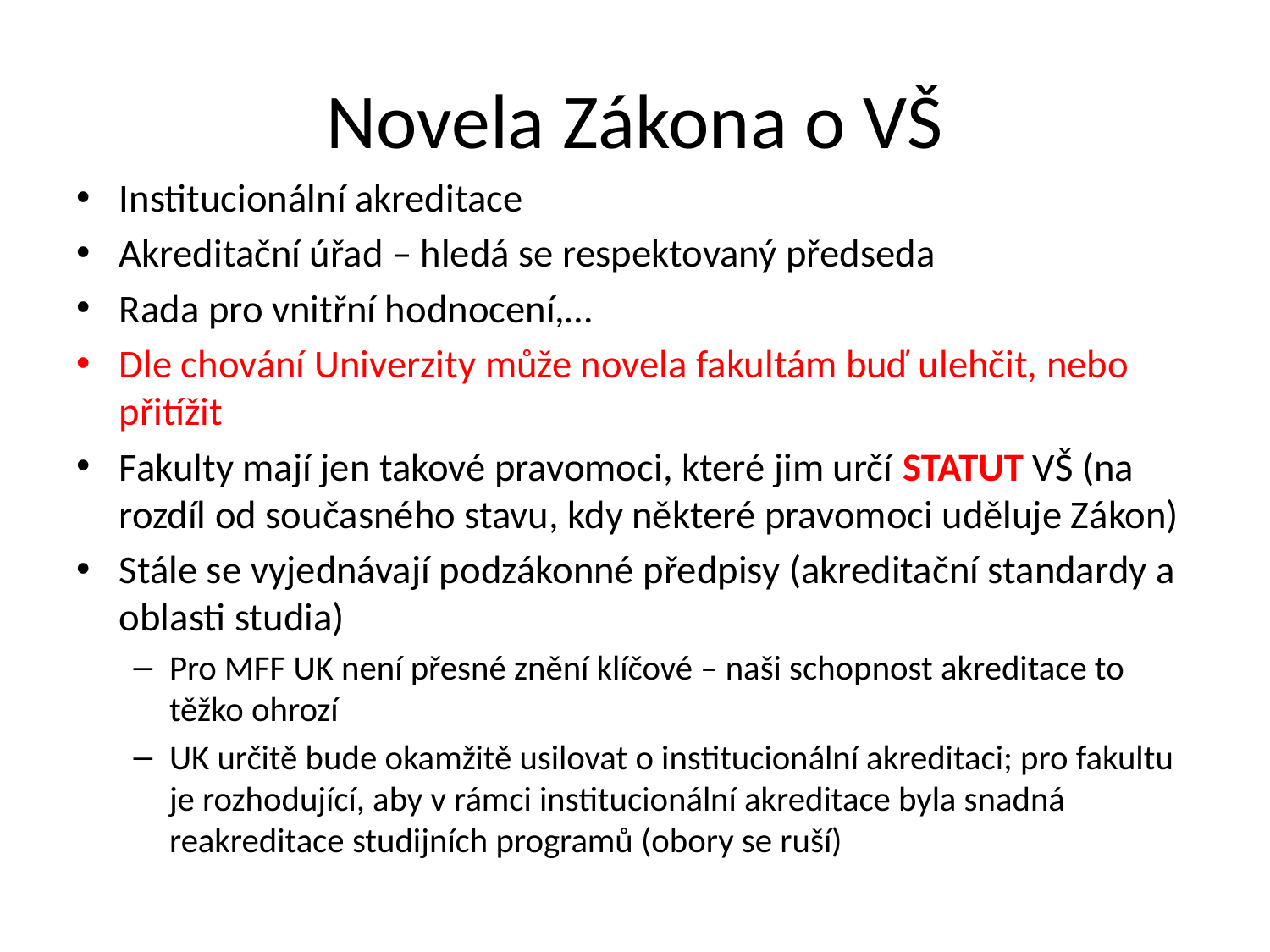

# Novela Zákona o VŠ
Institucionální akreditace
Akreditační úřad – hledá se respektovaný předseda
Rada pro vnitřní hodnocení,…
Dle chování Univerzity může novela fakultám buď ulehčit, nebo přitížit
Fakulty mají jen takové pravomoci, které jim určí STATUT VŠ (na rozdíl od současného stavu, kdy některé pravomoci uděluje Zákon)
Stále se vyjednávají podzákonné předpisy (akreditační standardy a oblasti studia)
Pro MFF UK není přesné znění klíčové – naši schopnost akreditace to těžko ohrozí
UK určitě bude okamžitě usilovat o institucionální akreditaci; pro fakultu je rozhodující, aby v rámci institucionální akreditace byla snadná reakreditace studijních programů (obory se ruší)